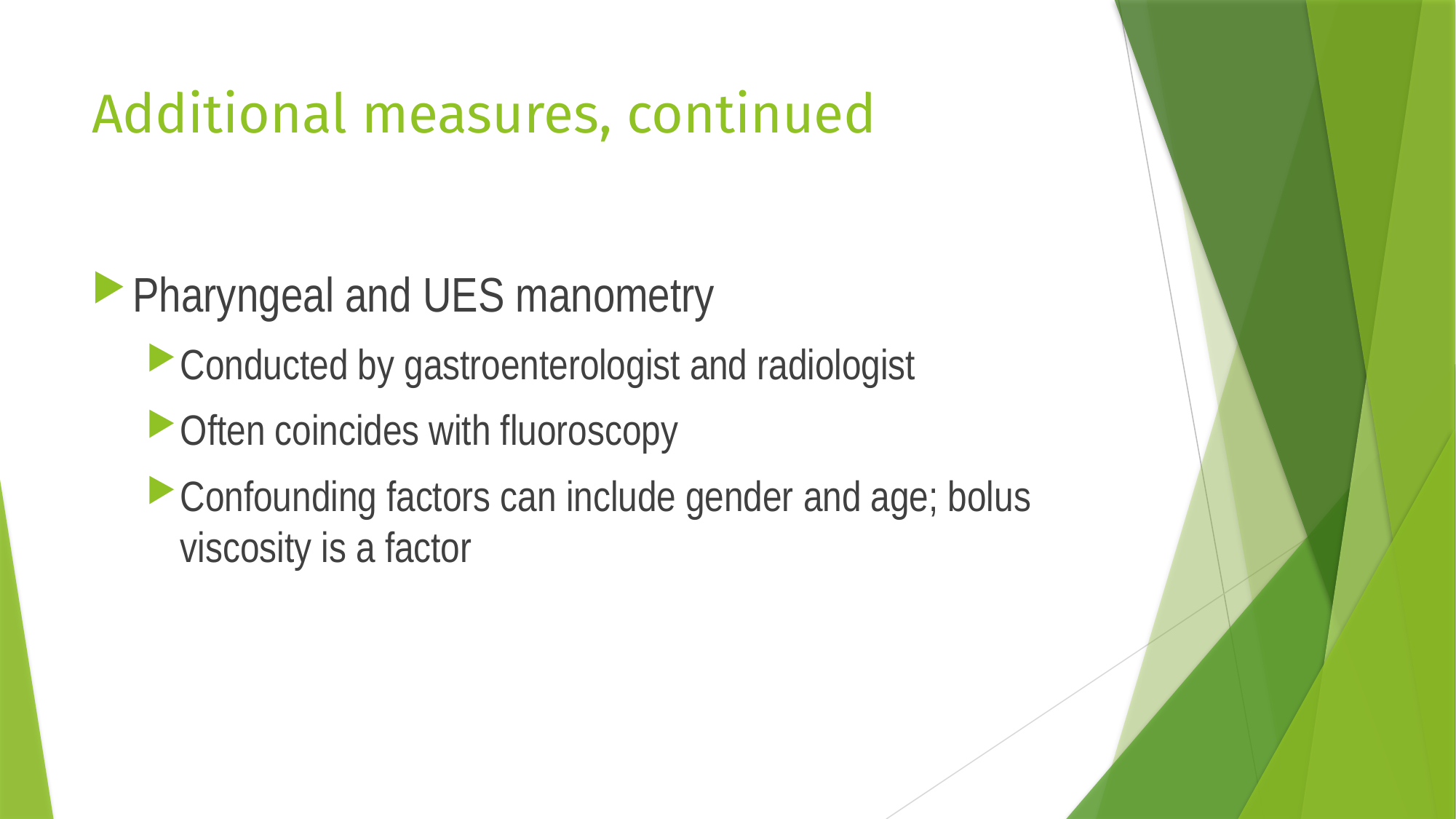

# Additional measures, continued
Pharyngeal and UES manometry
Conducted by gastroenterologist and radiologist
Often coincides with fluoroscopy
Confounding factors can include gender and age; bolus viscosity is a factor